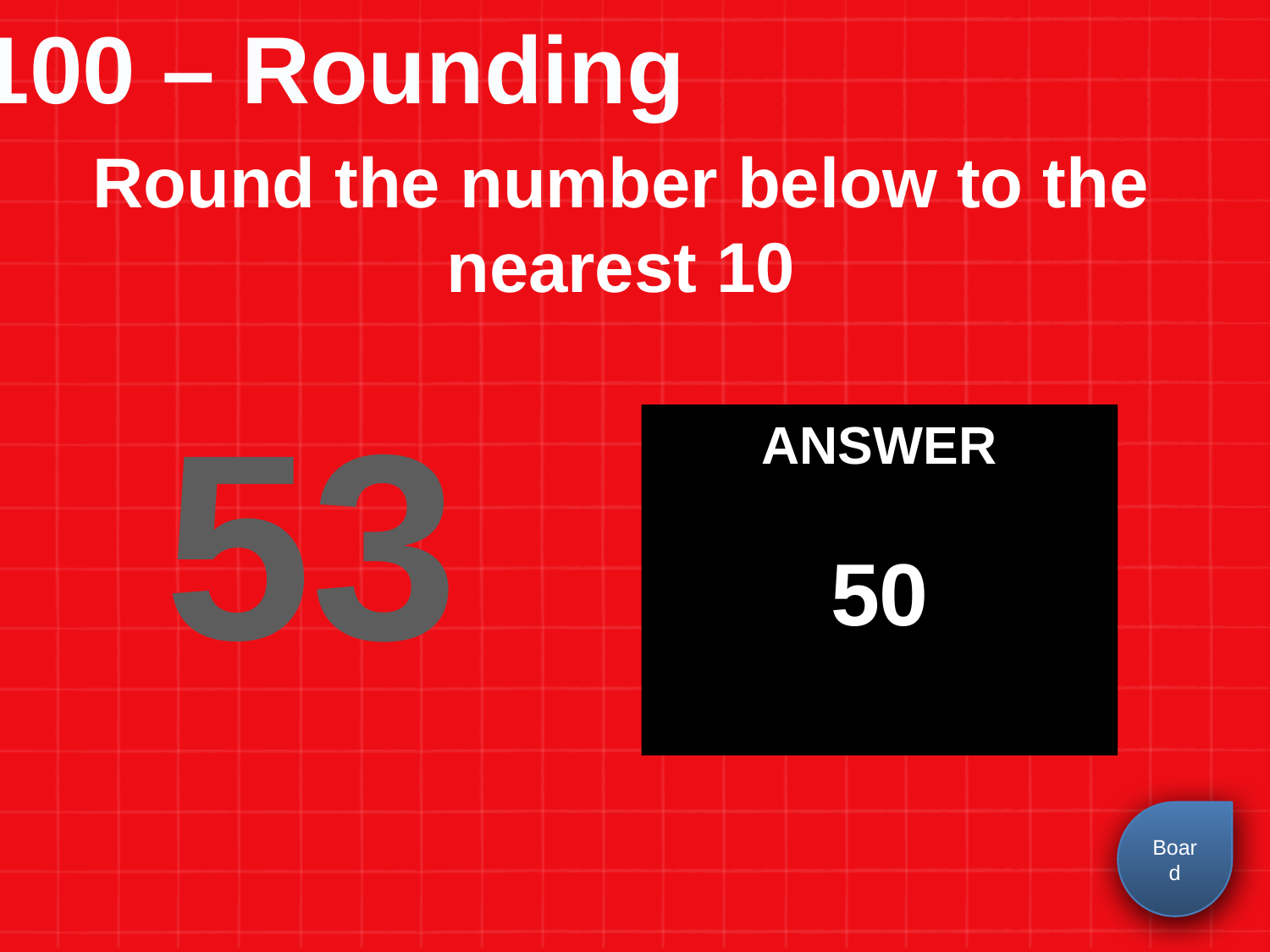

100 – Rounding
Round the number below to the nearest 10
53
ANSWER

50

Board